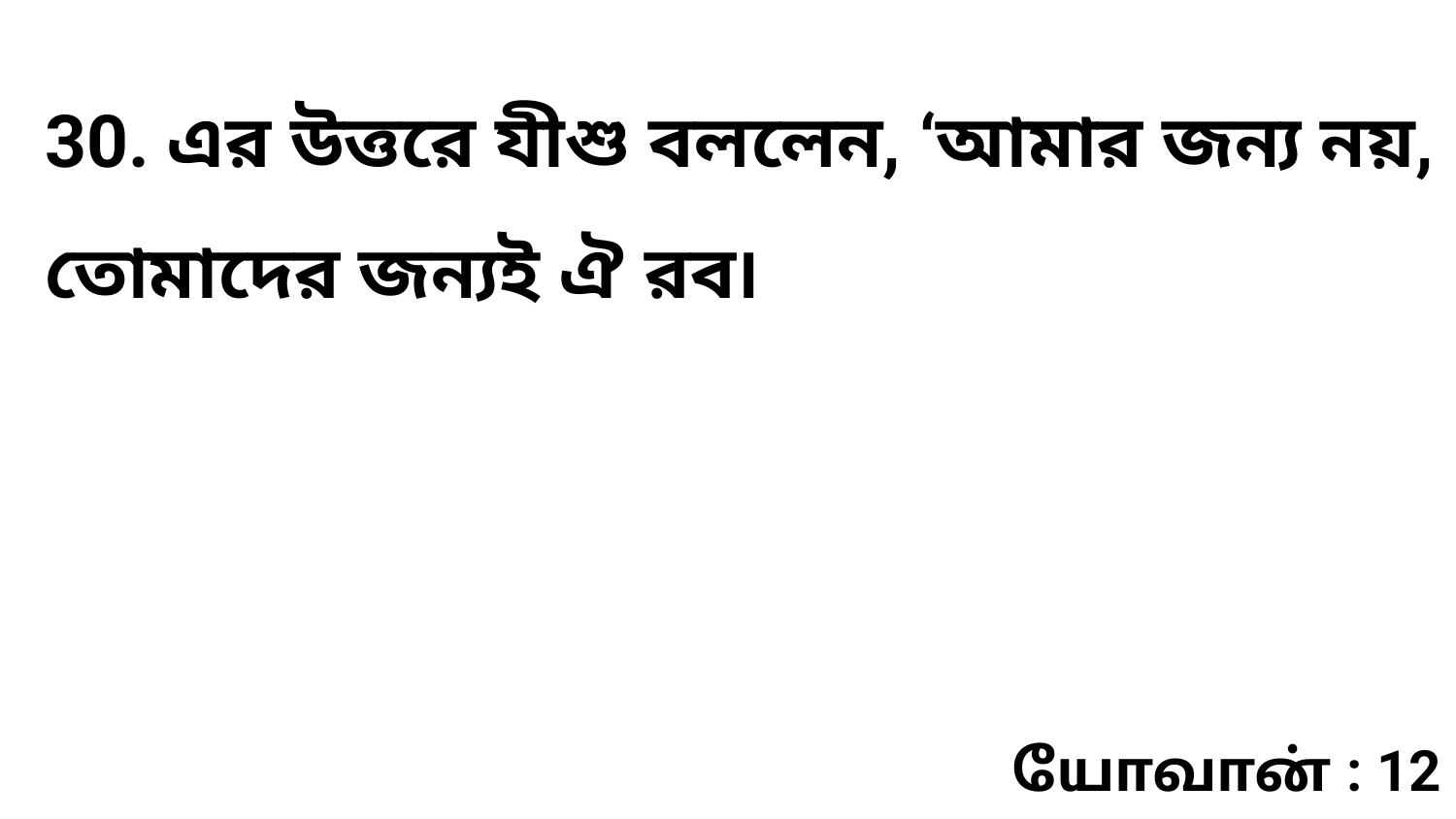

30. এর উত্তরে যীশু বললেন, ‘আমার জন্য নয়, তোমাদের জন্যই ঐ রব৷
யோவான் : 12